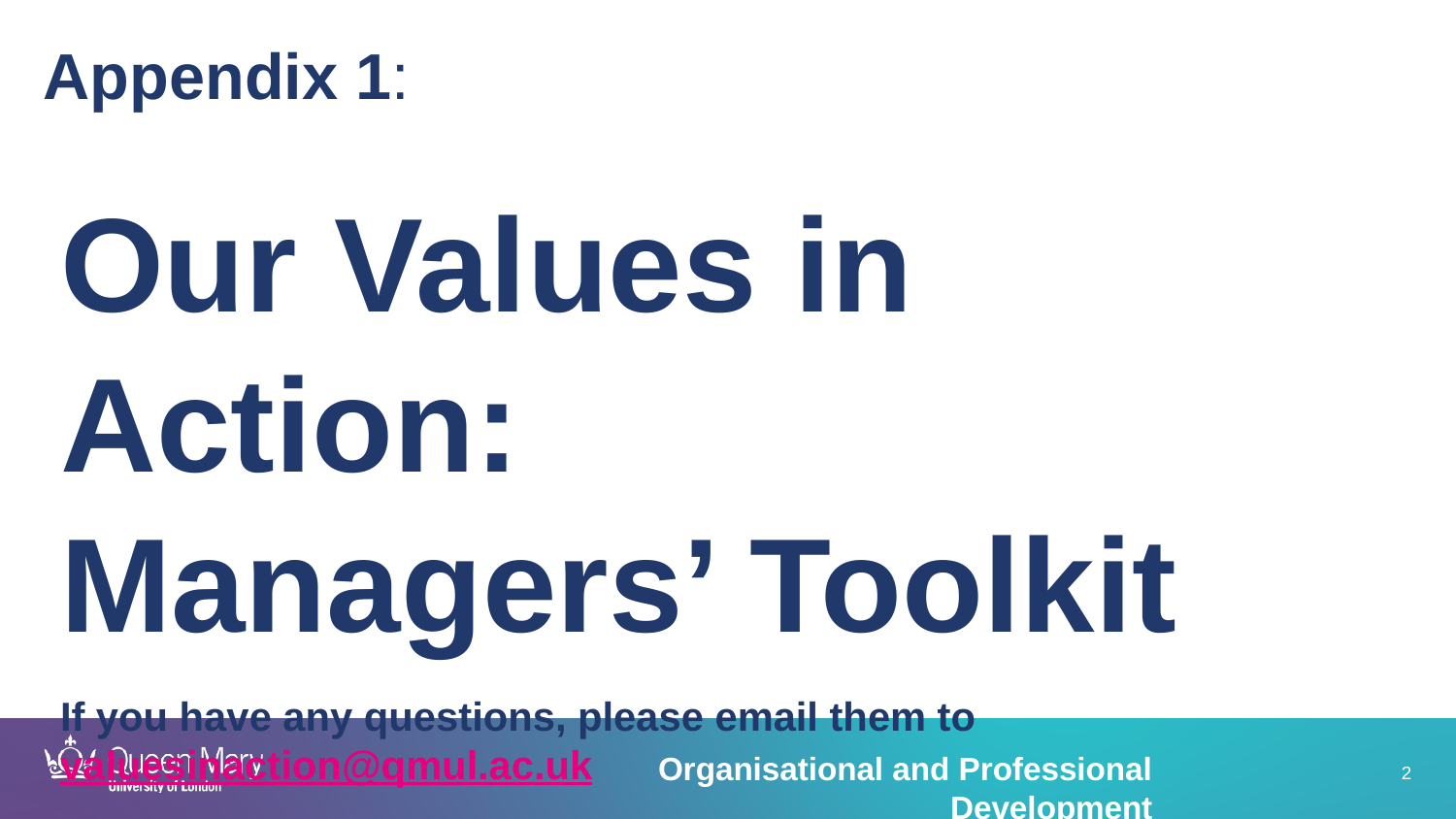

Appendix 1:
Our Values in Action:
Managers’ Toolkit

If you have any questions, please email them to valuesinaction@qmul.ac.uk